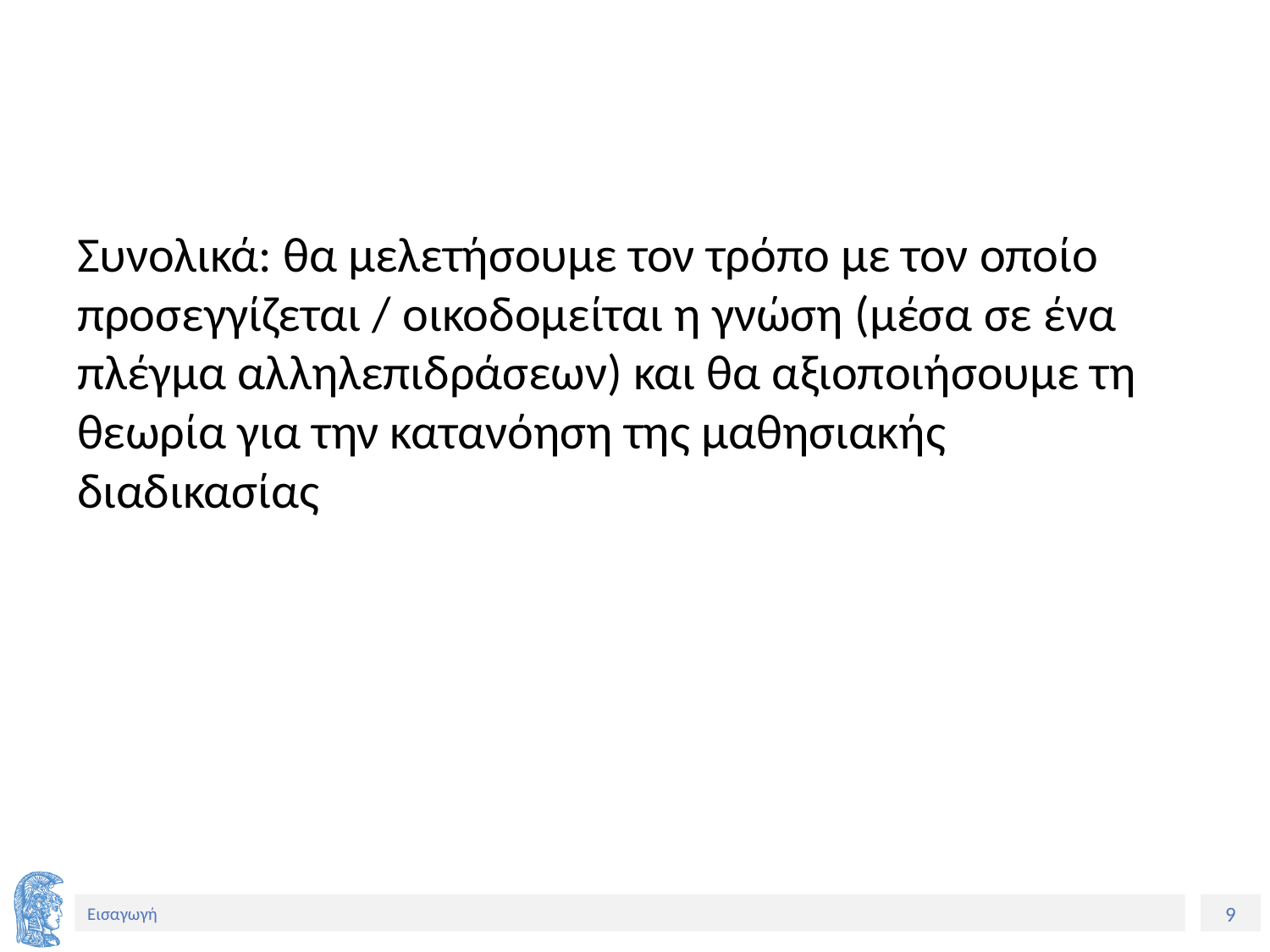

Συνολικά: θα μελετήσουμε τον τρόπο με τον οποίο προσεγγίζεται / οικοδομείται η γνώση (μέσα σε ένα πλέγμα αλληλεπιδράσεων) και θα αξιοποιήσουμε τη θεωρία για την κατανόηση της μαθησιακής διαδικασίας